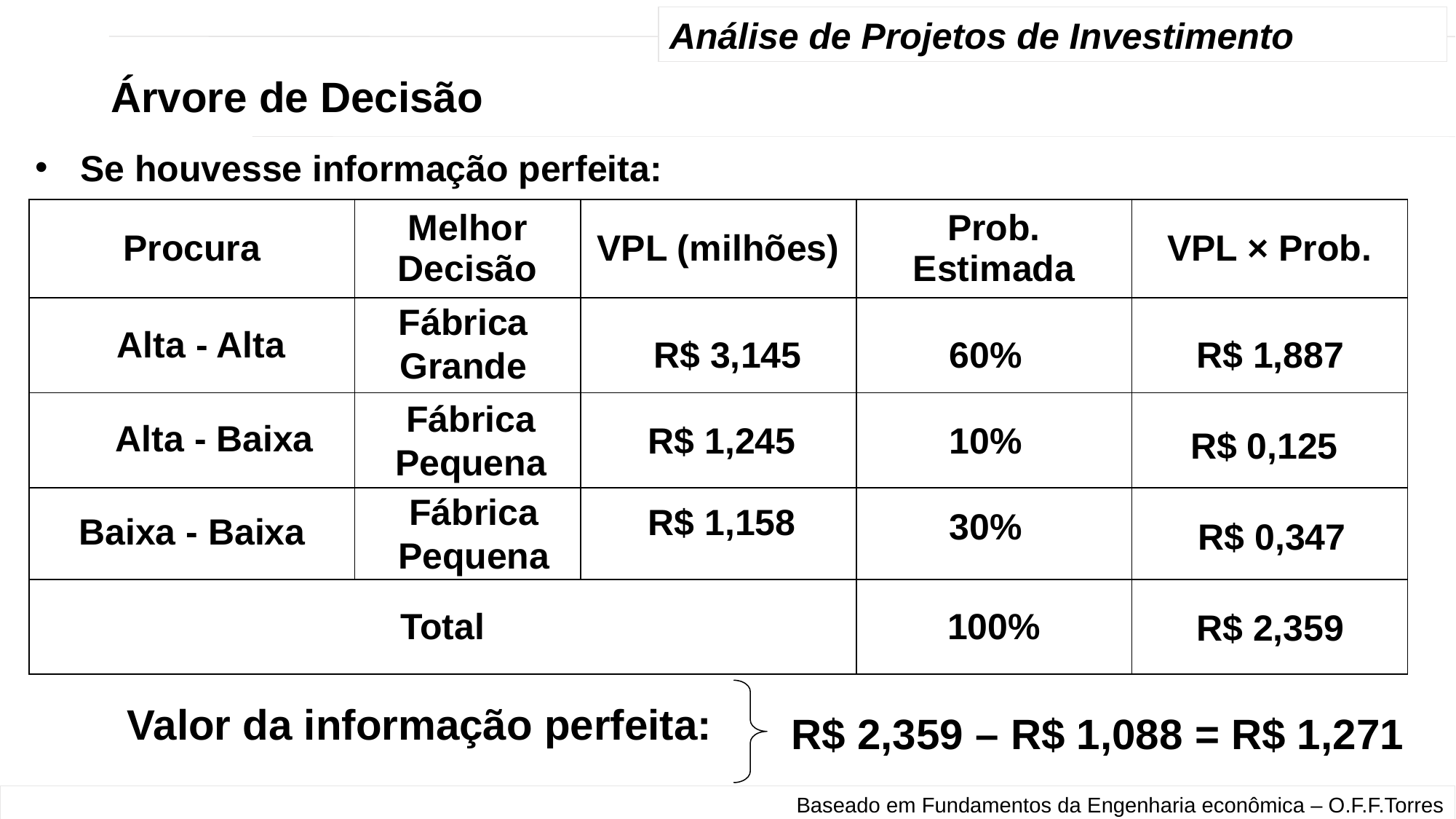

Análise de Projetos de Investimento

Baseado em Fundamentos da Engenharia econômica – O.F.F.Torres
Árvore de Decisão
Se houvesse informação perfeita:
| Procura | Melhor Decisão | VPL (milhões) | Prob. Estimada | VPL × Prob. |
| --- | --- | --- | --- | --- |
|  |  |  |  |  |
|  |  |  |  |  |
|  |  |  |  |  |
| Total |  |  | 100% |  |
Fábrica Grande
Alta - Alta
R$ 3,145
60%
R$ 1,887
Fábrica Pequena
Alta - Baixa
R$ 1,245
10%
R$ 0,125
Fábrica Pequena
R$ 1,158
30%
Baixa - Baixa
R$ 0,347
R$ 2,359

Valor da informação perfeita:
R$ 2,359 – R$ 1,088 = R$ 1,271